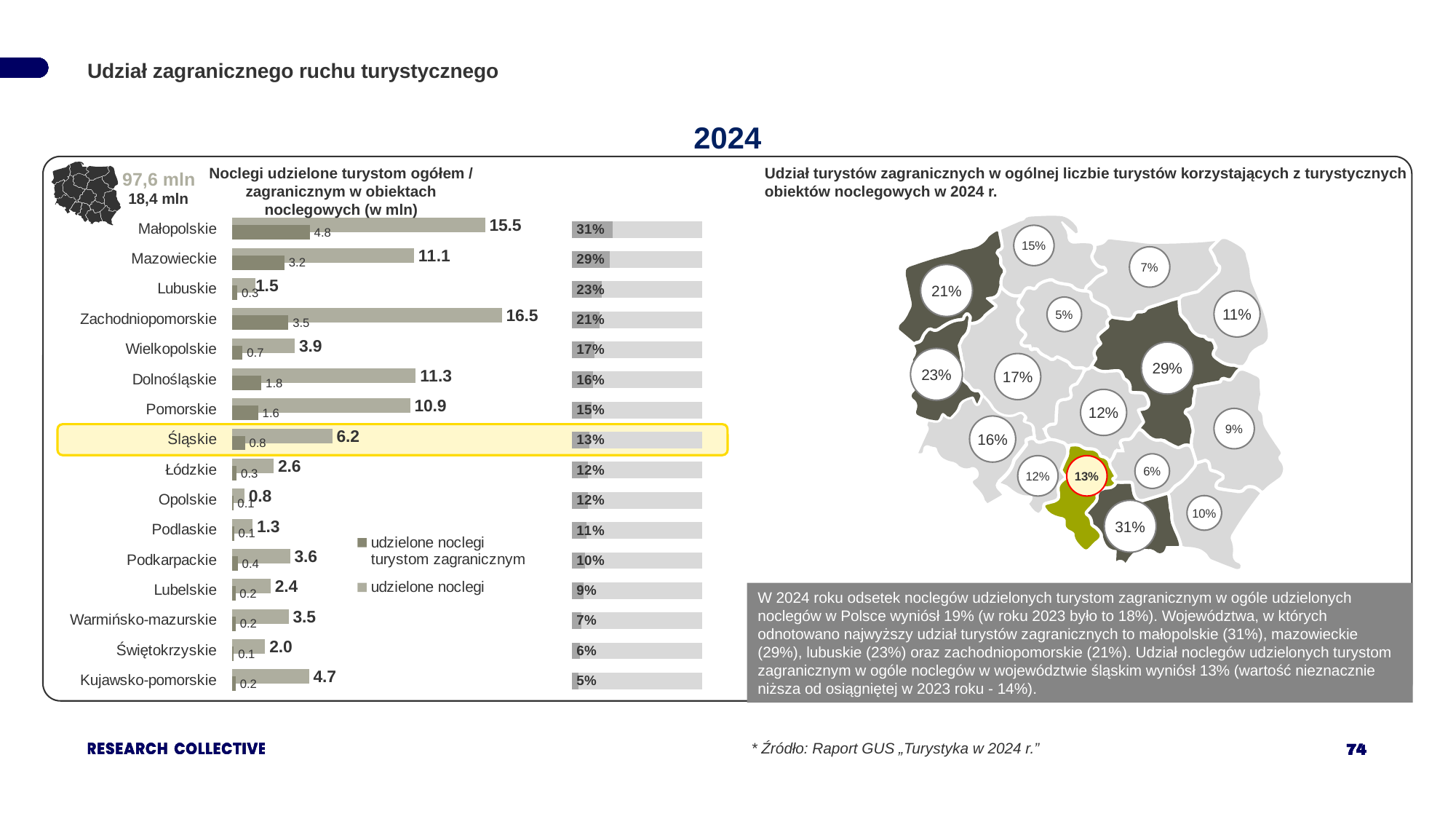

Udział zagranicznego ruchu turystycznego
2024

Noclegi udzielone turystom ogółem / zagranicznym w obiektach noclegowych (w mln)
Udział turystów zagranicznych w ogólnej liczbie turystów korzystających z turystycznych obiektów noclegowych w 2024 r.

97,6 mln
18,4 mln

### Chart

| Category | udzielone noclegi | udzielone noclegi turystom zagranicznym |
|---|---|---|
| Małopolskie  | 15.506422 | 4.772706 |
| Mazowieckie  | 11.144857 | 3.219559 |
| Lubuskie  | 1.466775 | 0.335947 |
| Zachodniopomorskie  | 16.524806 | 3.460945 |
| Wielkopolskie  | 3.852327 | 0.660191 |
| Dolnośląskie  | 11.256592 | 1.81567 |
| Pomorskie  | 10.915105 | 1.607244 |
| Śląskie  | 6.158381 | 0.799448 |
| Łódzkie  | 2.567099 | 0.30058 |
| Opolskie  | 0.772198 | 0.090349 |
| Podlaskie  | 1.279816 | 0.140175 |
| Podkarpackie  | 3.569858 | 0.369215 |
| Lubelskie  | 2.382609 | 0.22097 |
| Warmińsko-mazurskie  | 3.481297 | 0.23828 |
| Świętokrzyskie  | 2.044532 | 0.125717 |
| Kujawsko-pomorskie  | 4.725469 | 0.235033 |

### Chart

| Category | zmiana r/r | Kolumna1 |
|---|---|---|
|  | 0.31 | 0.69 |
|  | 0.29 | 0.71 |
|  | 0.23 | 0.77 |
|  | 0.21 | 0.79 |
|  | 0.17 | 0.83 |
|  | 0.16 | 0.84 |
|  | 0.15 | 0.85 |
|  | 0.13 | 0.87 |
|  | 0.12 | 0.88 |
|  | 0.12 | 0.88 |
|  | 0.11 | 0.89 |
|  | 0.1 | 0.9 |
|  | 0.09 | 0.91 |
|  | 0.07 | 0.9299999999999999 |
|  | 0.06 | 0.94 |
|  | 0.05 | 0.95 |

15%
7%
21%
11%
5%
29%
23%
17%
12%
9%
16%

6%
12%
13%
10%
31%
W 2024 roku odsetek noclegów udzielonych turystom zagranicznym w ogóle udzielonych
noclegów w Polsce wyniósł 19% (w roku 2023 było to 18%). Województwa, w których odnotowano najwyższy udział turystów zagranicznych to małopolskie (31%), mazowieckie (29%), lubuskie (23%) oraz zachodniopomorskie (21%). Udział noclegów udzielonych turystom zagranicznym w ogóle noclegów w województwie śląskim wyniósł 13% (wartość nieznacznie niższa od osiągniętej w 2023 roku - 14%).
* Źródło: Raport GUS „Turystyka w 2024 r.”